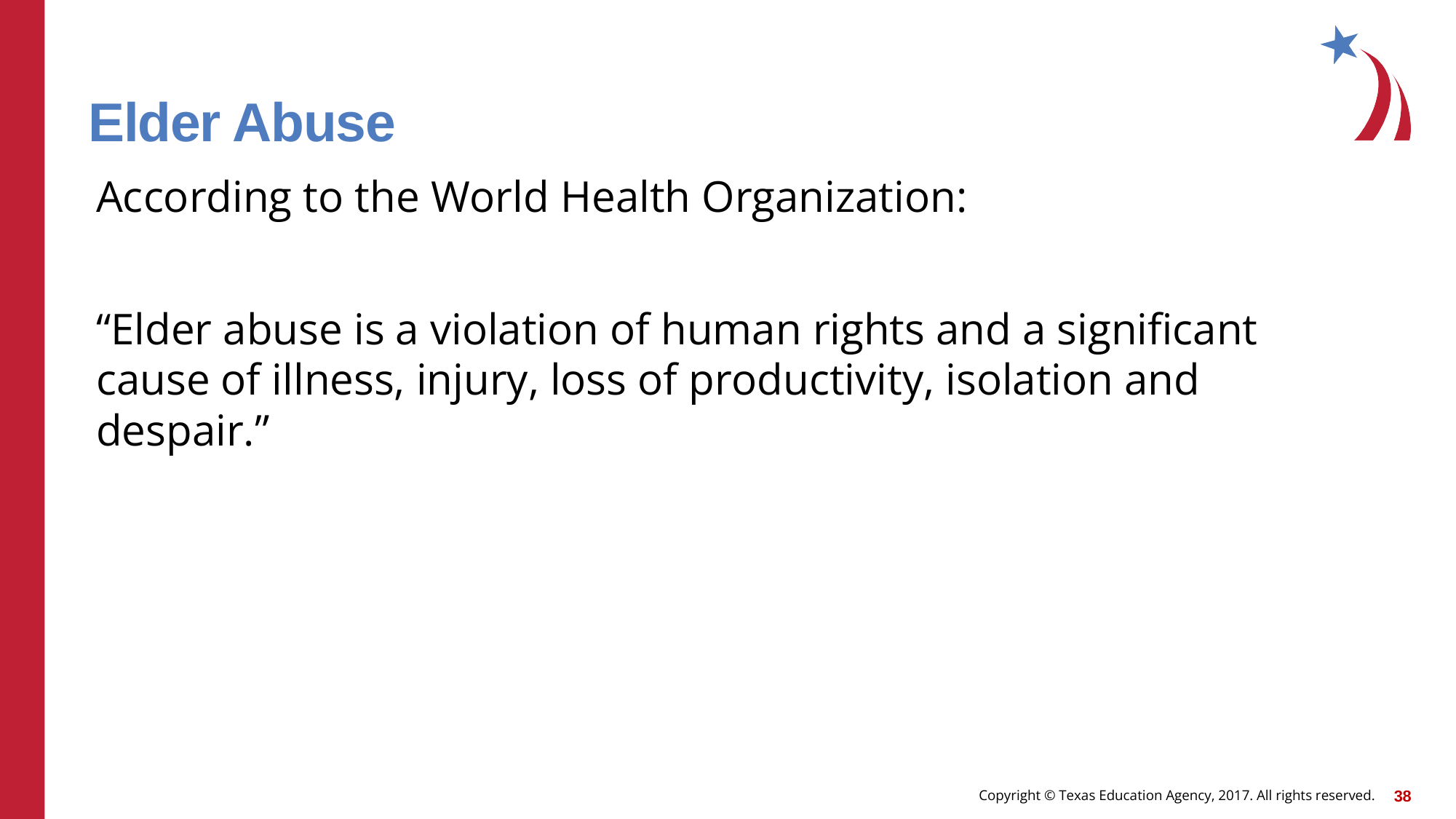

# Elder Abuse
According to the World Health Organization:

“Elder abuse is a violation of human rights and a significant cause of illness, injury, loss of productivity, isolation and despair.”